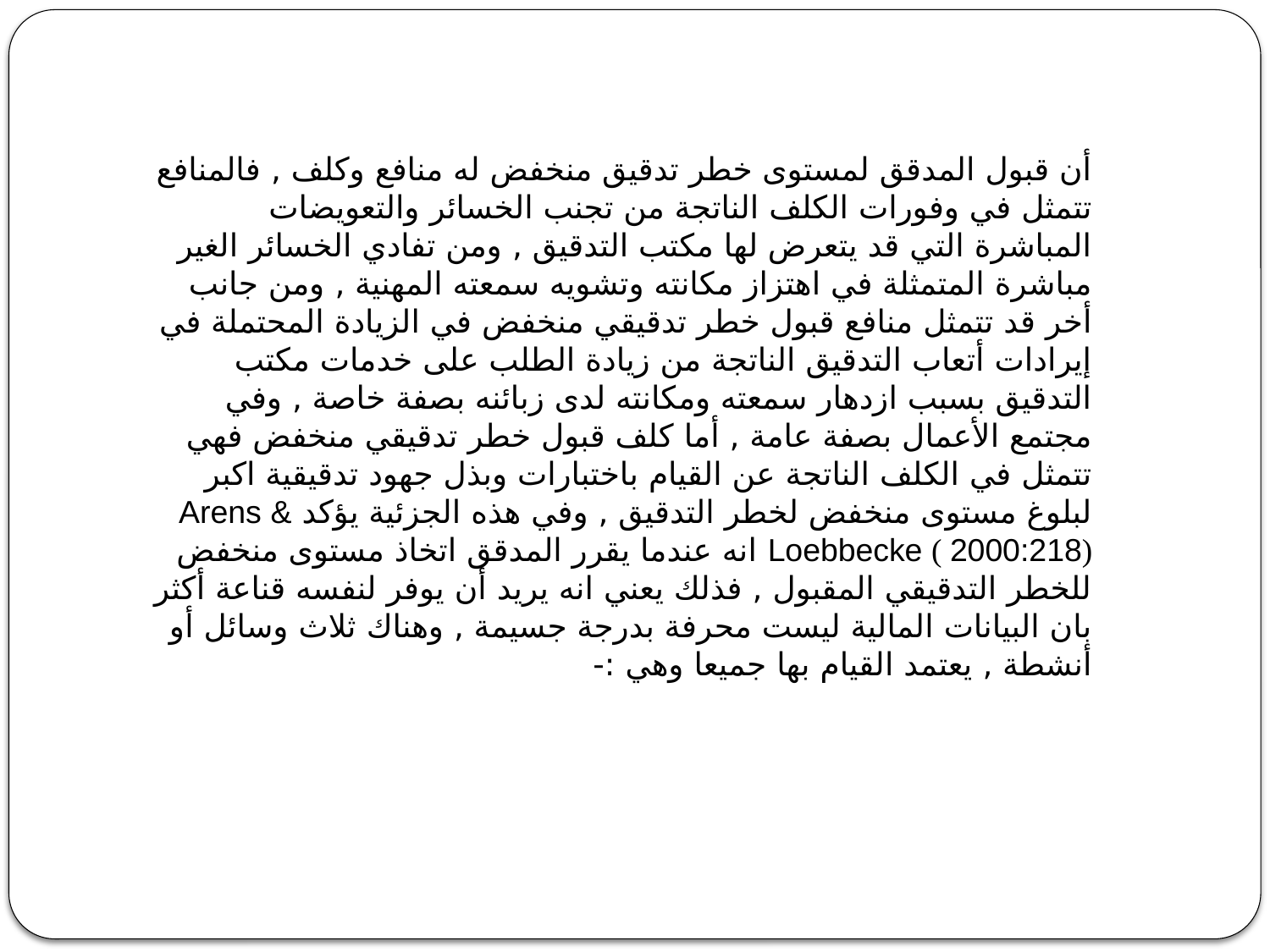

أن قبول المدقق لمستوى خطر تدقيق منخفض له منافع وكلف , فالمنافع تتمثل في وفورات الكلف الناتجة من تجنب الخسائر والتعويضات المباشرة التي قد يتعرض لها مكتب التدقيق , ومن تفادي الخسائر الغير مباشرة المتمثلة في اهتزاز مكانته وتشويه سمعته المهنية , ومن جانب أخر قد تتمثل منافع قبول خطر تدقيقي منخفض في الزيادة المحتملة في إيرادات أتعاب التدقيق الناتجة من زيادة الطلب على خدمات مكتب التدقيق بسبب ازدهار سمعته ومكانته لدى زبائنه بصفة خاصة , وفي مجتمع الأعمال بصفة عامة , أما كلف قبول خطر تدقيقي منخفض فهي تتمثل في الكلف الناتجة عن القيام باختبارات وبذل جهود تدقيقية اكبر لبلوغ مستوى منخفض لخطر التدقيق , وفي هذه الجزئية يؤكد Arens & Loebbecke ( 2000:218) انه عندما يقرر المدقق اتخاذ مستوى منخفض للخطر التدقيقي المقبول , فذلك يعني انه يريد أن يوفر لنفسه قناعة أكثر بان البيانات المالية ليست محرفة بدرجة جسيمة , وهناك ثلاث وسائل أو أنشطة , يعتمد القيام بها جميعا وهي :-